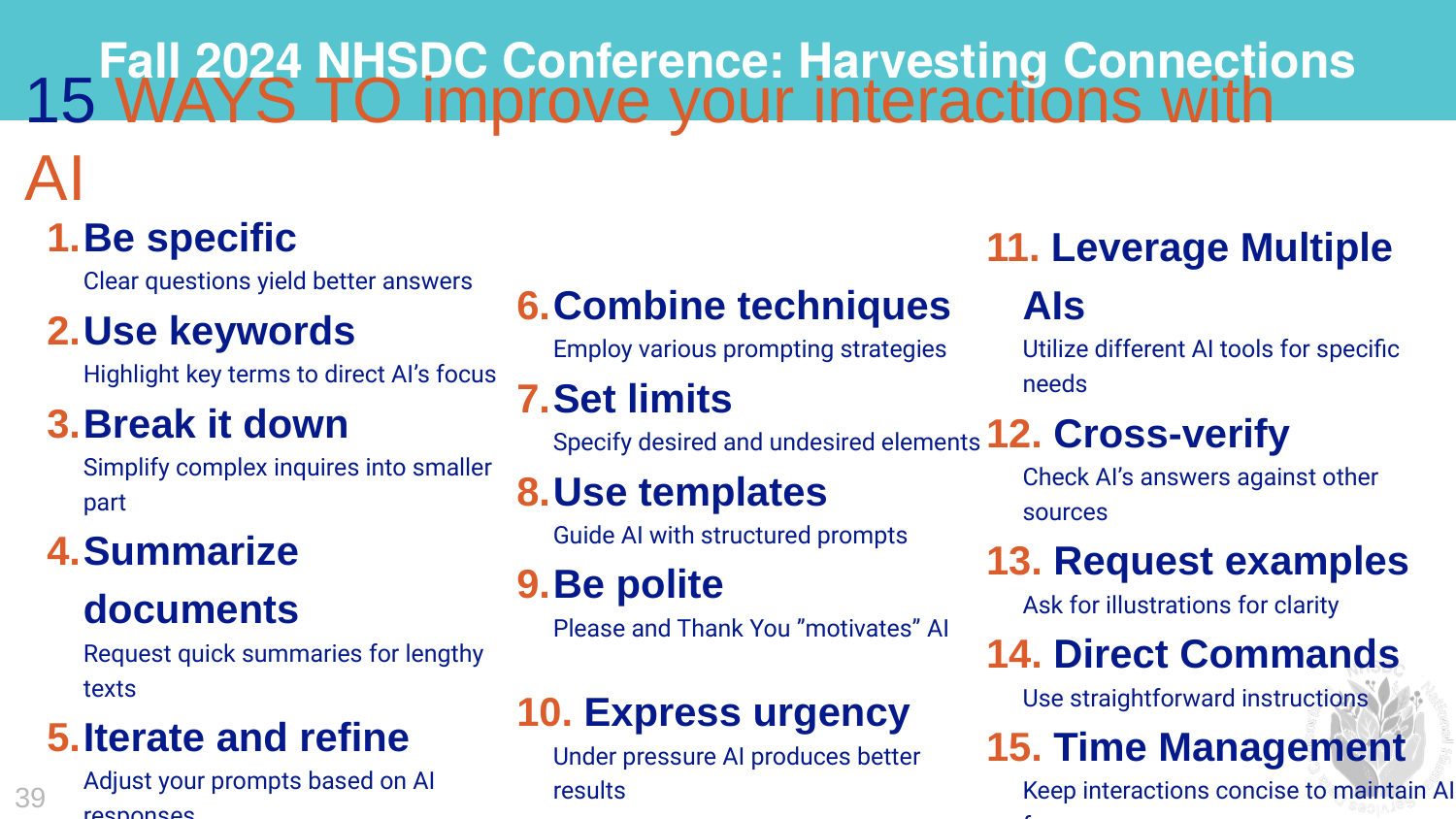

15 WAYS TO improve your interactions with AI

Be specific
Clear questions yield better answers
Use keywords
Highlight key terms to direct AI’s focus
Break it down
Simplify complex inquires into smaller part
Summarize documents
Request quick summaries for lengthy texts
Iterate and refine
Adjust your prompts based on AI responses

Combine techniques
Employ various prompting strategies
Set limits
Specify desired and undesired elements
Use templates
Guide AI with structured prompts
Be polite
Please and Thank You ”motivates” AI

 Express urgency
Under pressure AI produces better results

 Leverage Multiple AIs
Utilize different AI tools for specific needs
 Cross-verify
Check AI’s answers against other sources
 Request examples
Ask for illustrations for clarity
 Direct Commands
Use straightforward instructions
 Time Management
Keep interactions concise to maintain AI focus

39